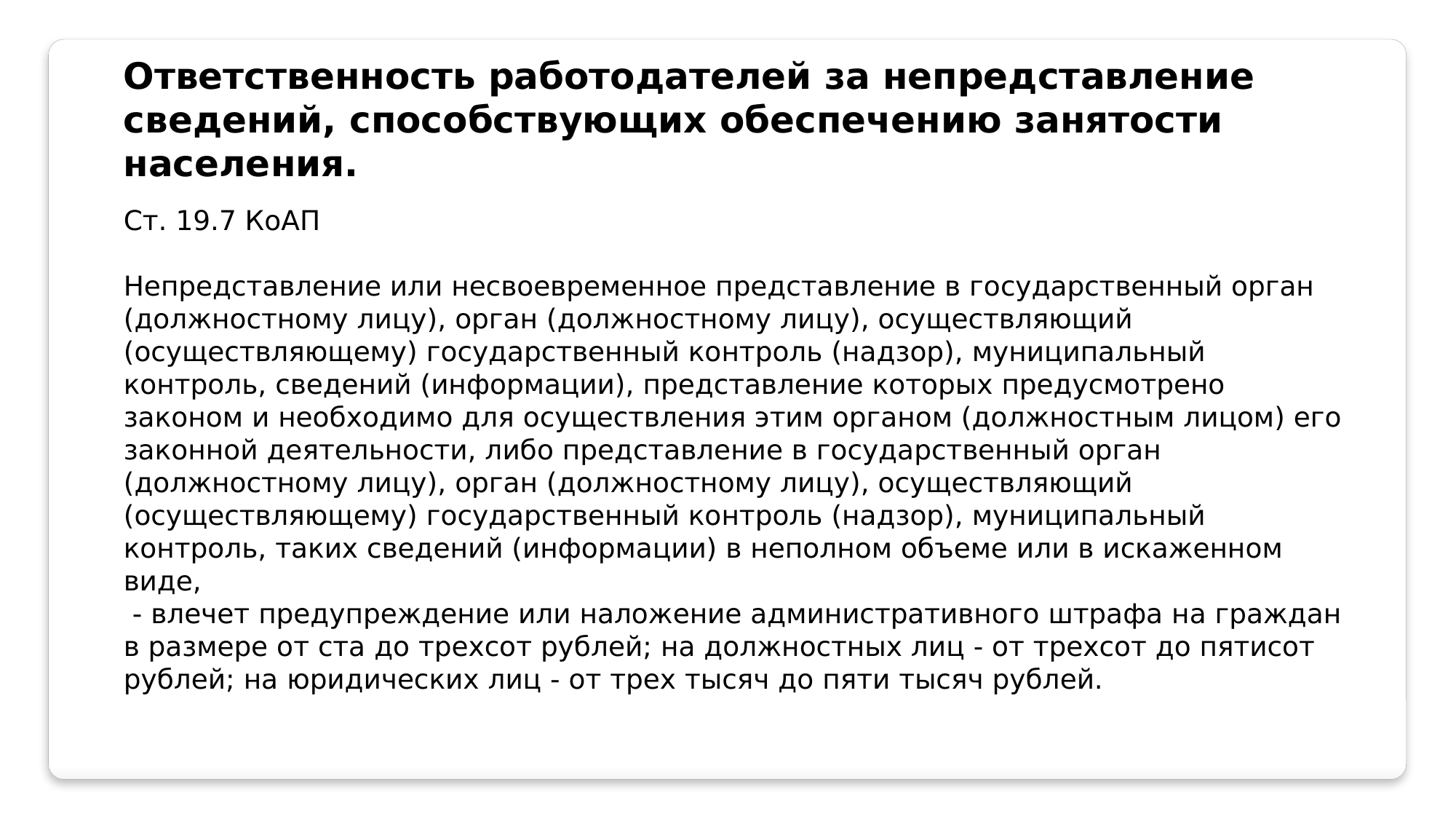

Ответственность работодателей за непредставление сведений, способствующих обеспечению занятости населения.
Ст. 19.7 КоАП

Непредставление или несвоевременное представление в государственный орган (должностному лицу), орган (должностному лицу), осуществляющий (осуществляющему) государственный контроль (надзор), муниципальный контроль, сведений (информации), представление которых предусмотрено законом и необходимо для осуществления этим органом (должностным лицом) его законной деятельности, либо представление в государственный орган (должностному лицу), орган (должностному лицу), осуществляющий (осуществляющему) государственный контроль (надзор), муниципальный контроль, таких сведений (информации) в неполном объеме или в искаженном виде,
 - влечет предупреждение или наложение административного штрафа на граждан в размере от ста до трехсот рублей; на должностных лиц - от трехсот до пятисот рублей; на юридических лиц - от трех тысяч до пяти тысяч рублей.